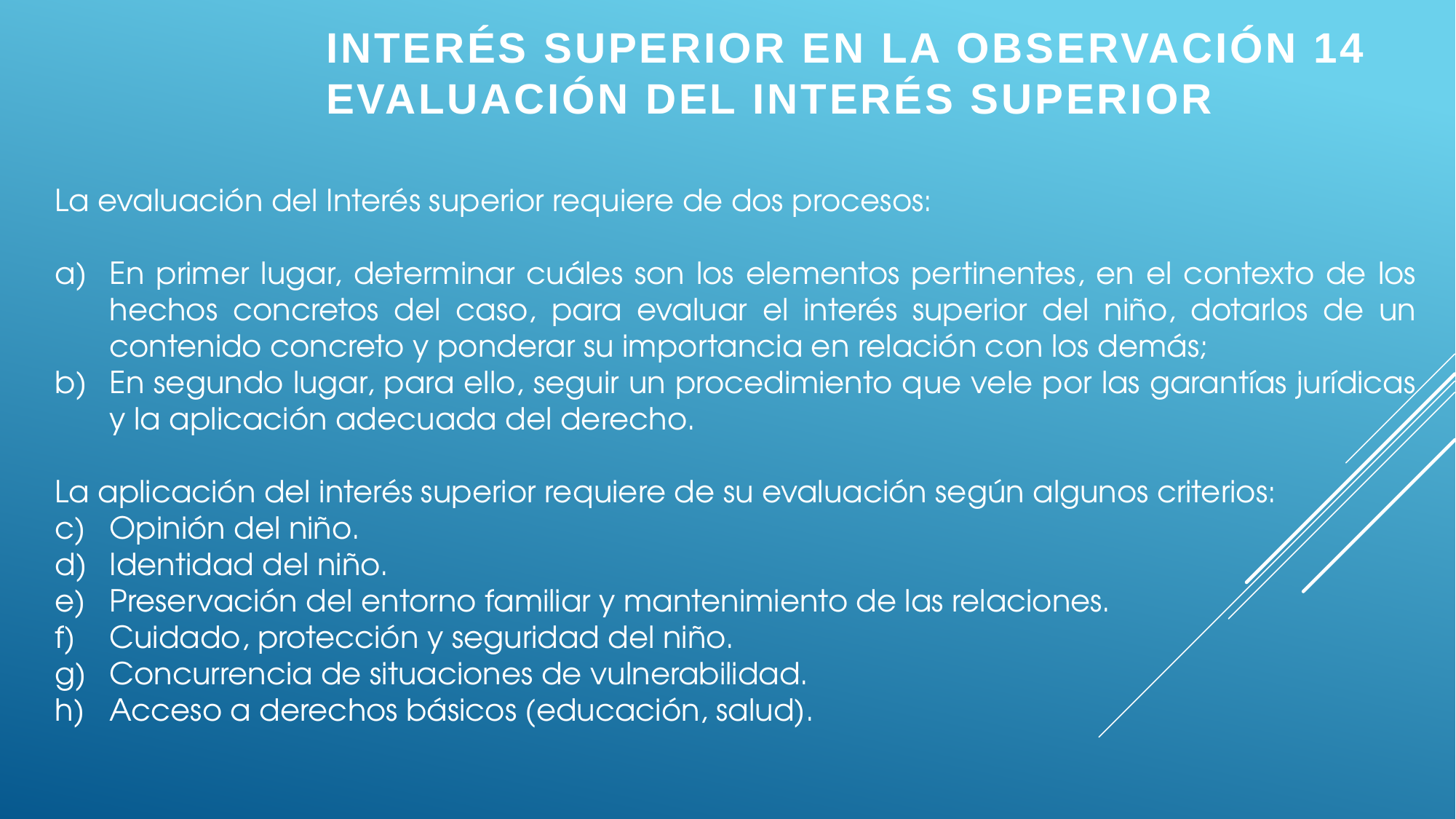

INTERÉS SUPERIOR EN LA OBSERVACIÓN 14
EVALUACIÓN DEL INTERÉS SUPERIOR
La evaluación del Interés superior requiere de dos procesos:

En primer lugar, determinar cuáles son los elementos pertinentes, en el contexto de los hechos concretos del caso, para evaluar el interés superior del niño, dotarlos de un contenido concreto y ponderar su importancia en relación con los demás;
En segundo lugar, para ello, seguir un procedimiento que vele por las garantías jurídicas y la aplicación adecuada del derecho.

La aplicación del interés superior requiere de su evaluación según algunos criterios:
Opinión del niño.
Identidad del niño.
Preservación del entorno familiar y mantenimiento de las relaciones.
Cuidado, protección y seguridad del niño.
Concurrencia de situaciones de vulnerabilidad.
Acceso a derechos básicos (educación, salud).